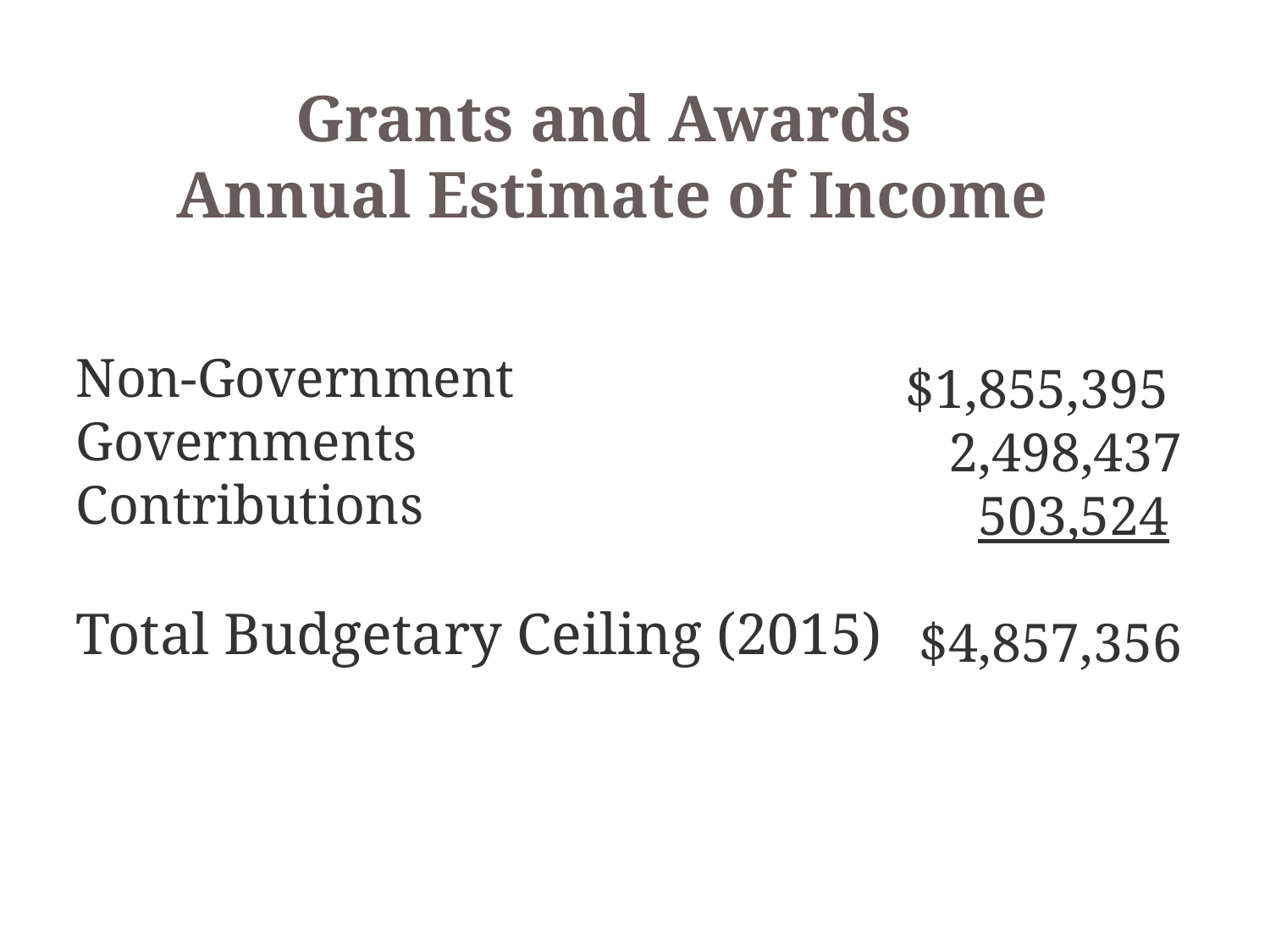

Grants and Awards
Annual Estimate of Income
Non-Government
Governments
Contributions

Total Budgetary Ceiling (2015)
$1,855,395
2,498,437
503,524

	$4,857,356